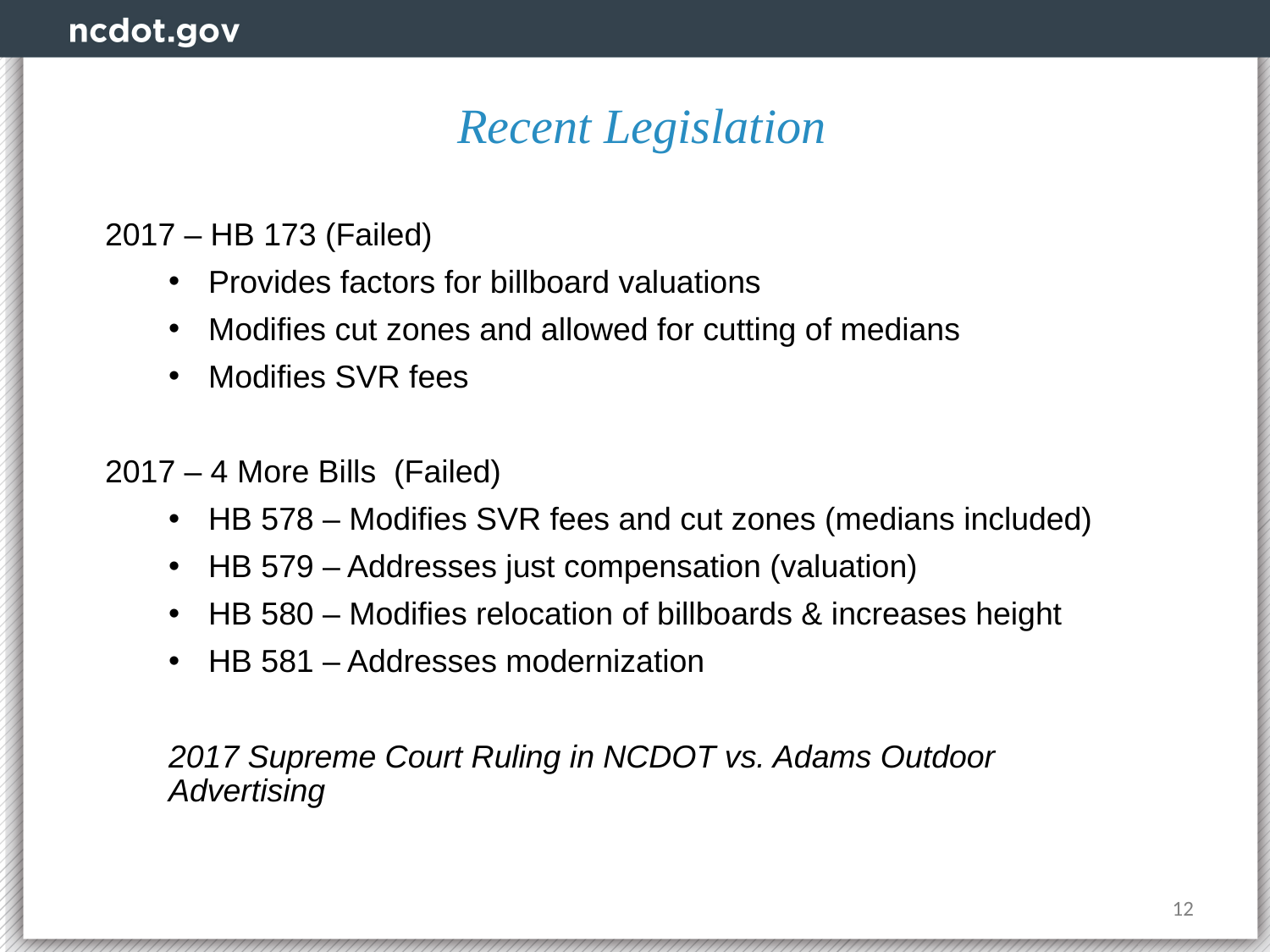

Recent Legislation

2017 – HB 173 (Failed)
Provides factors for billboard valuations
Modifies cut zones and allowed for cutting of medians
Modifies SVR fees

2017 – 4 More Bills  (Failed)
HB 578 – Modifies SVR fees and cut zones (medians included)
HB 579 – Addresses just compensation (valuation)
HB 580 – Modifies relocation of billboards & increases height
HB 581 – Addresses modernization

2017 Supreme Court Ruling in NCDOT vs. Adams Outdoor Advertising

12